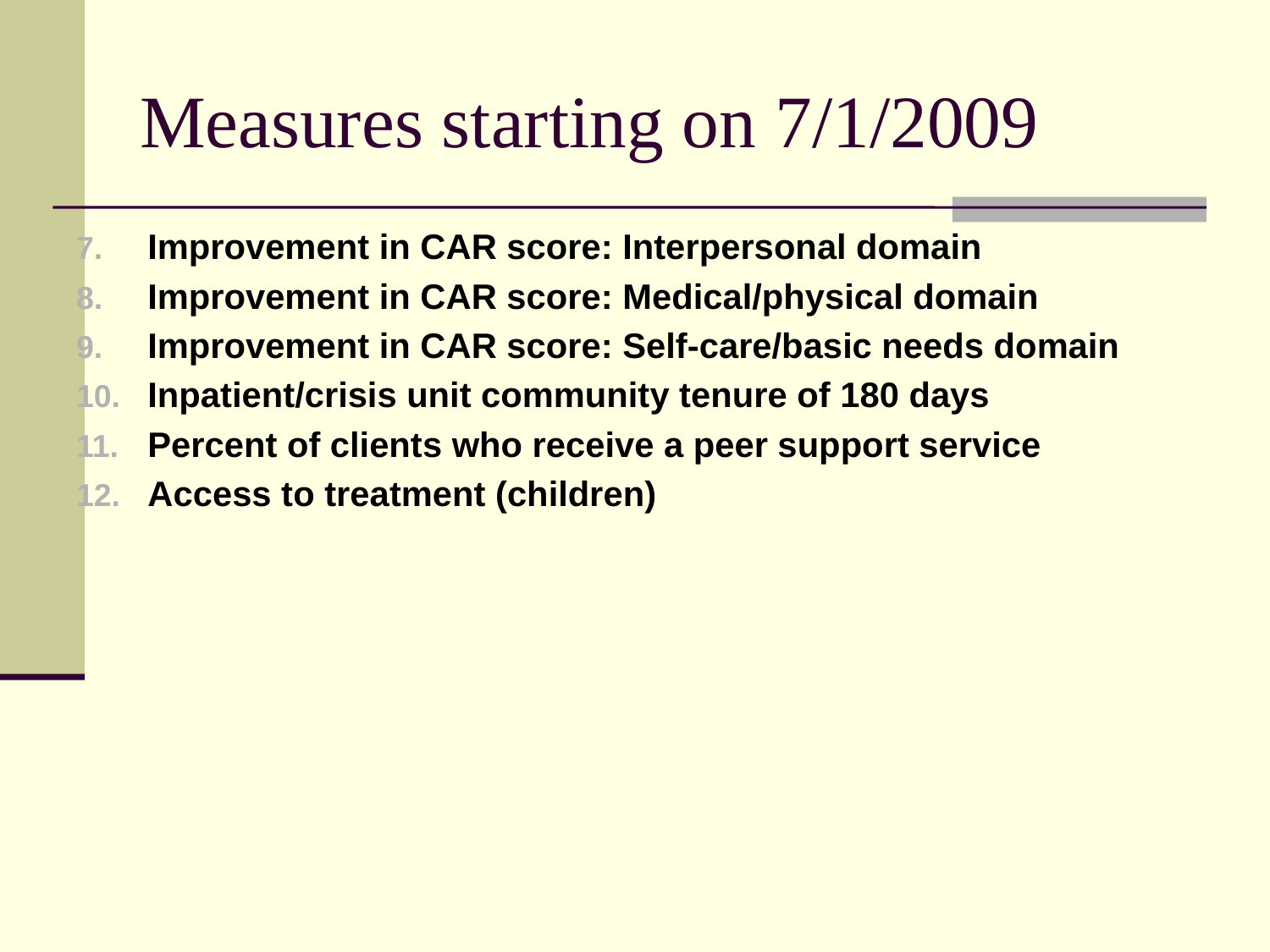

# Measures starting on 7/1/2009
Improvement in CAR score: Interpersonal domain
Improvement in CAR score: Medical/physical domain
Improvement in CAR score: Self-care/basic needs domain
Inpatient/crisis unit community tenure of 180 days
Percent of clients who receive a peer support service
Access to treatment (children)